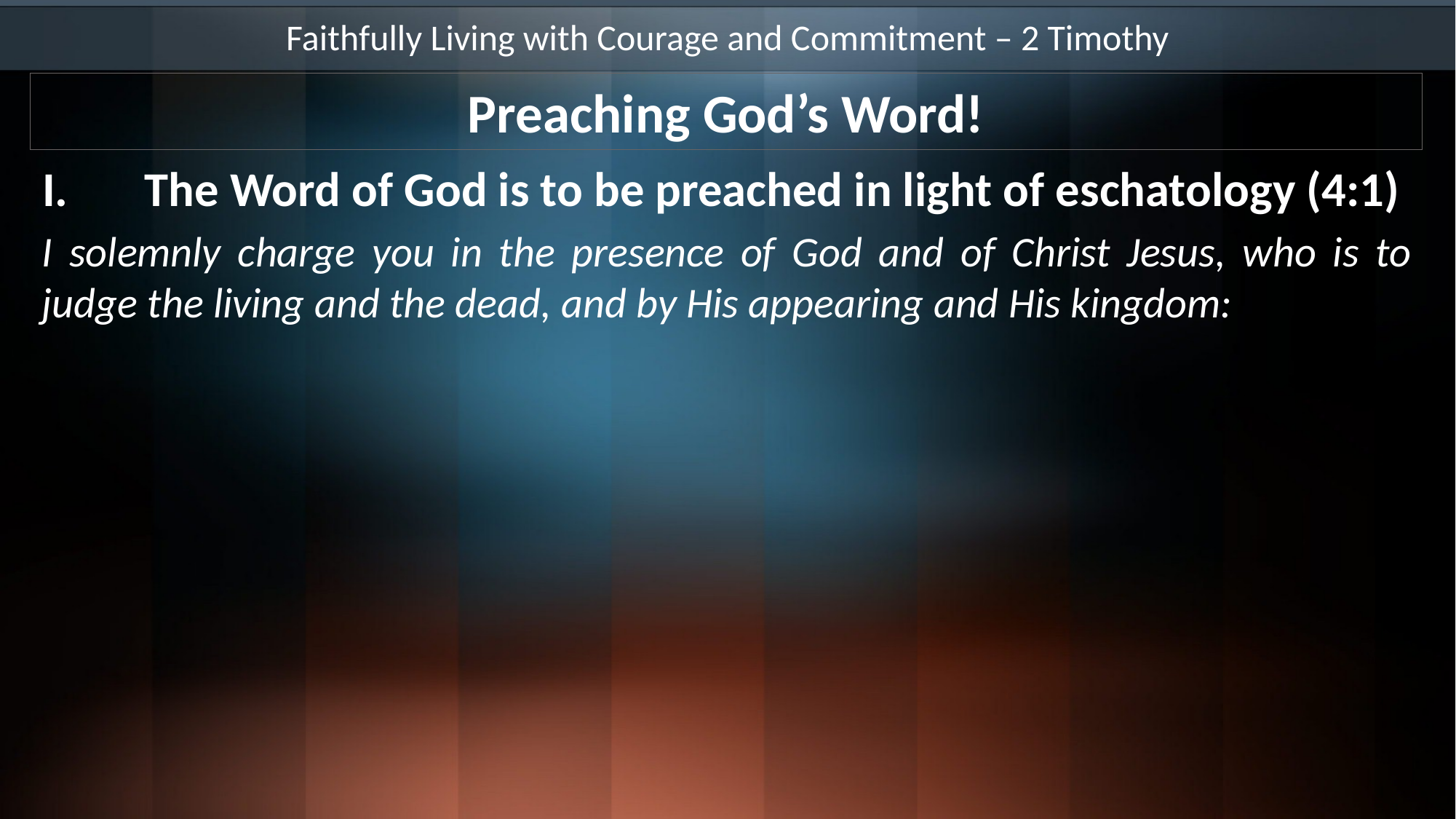

Faithfully Living with Courage and Commitment – 2 Timothy
Preaching God’s Word!
The Word of God is to be preached in light of eschatology (4:1)
I solemnly charge you in the presence of God and of Christ Jesus, who is to judge the living and the dead, and by His appearing and His kingdom: